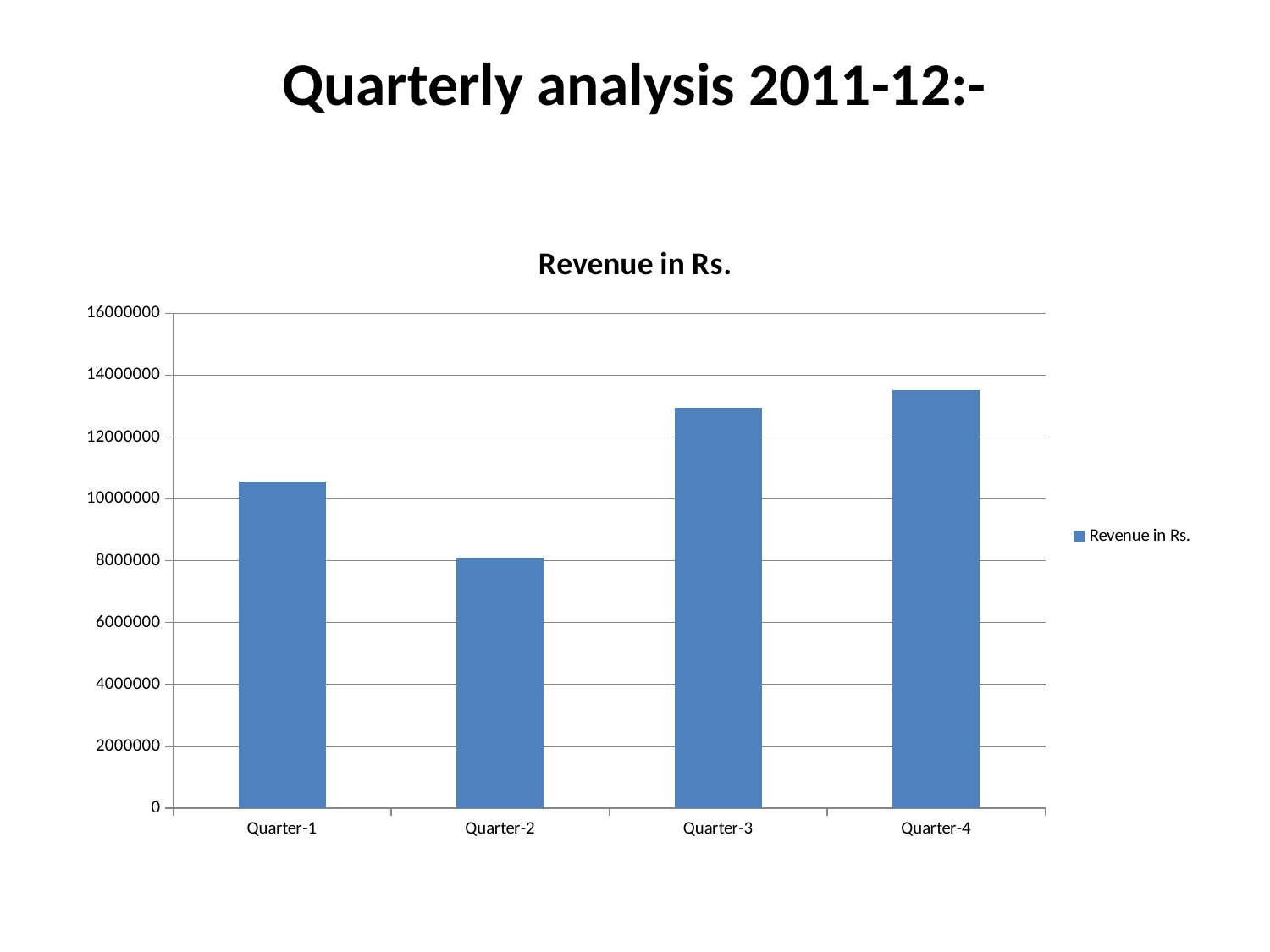

# Quarterly analysis 2011-12:-

### Chart:

| Category | Revenue in Rs. |
|---|---|
| Quarter-1 | 10571603.0 |
| Quarter-2 | 8088743.0 |
| Quarter-3 | 12942360.0 |
| Quarter-4 | 13532784.0 |